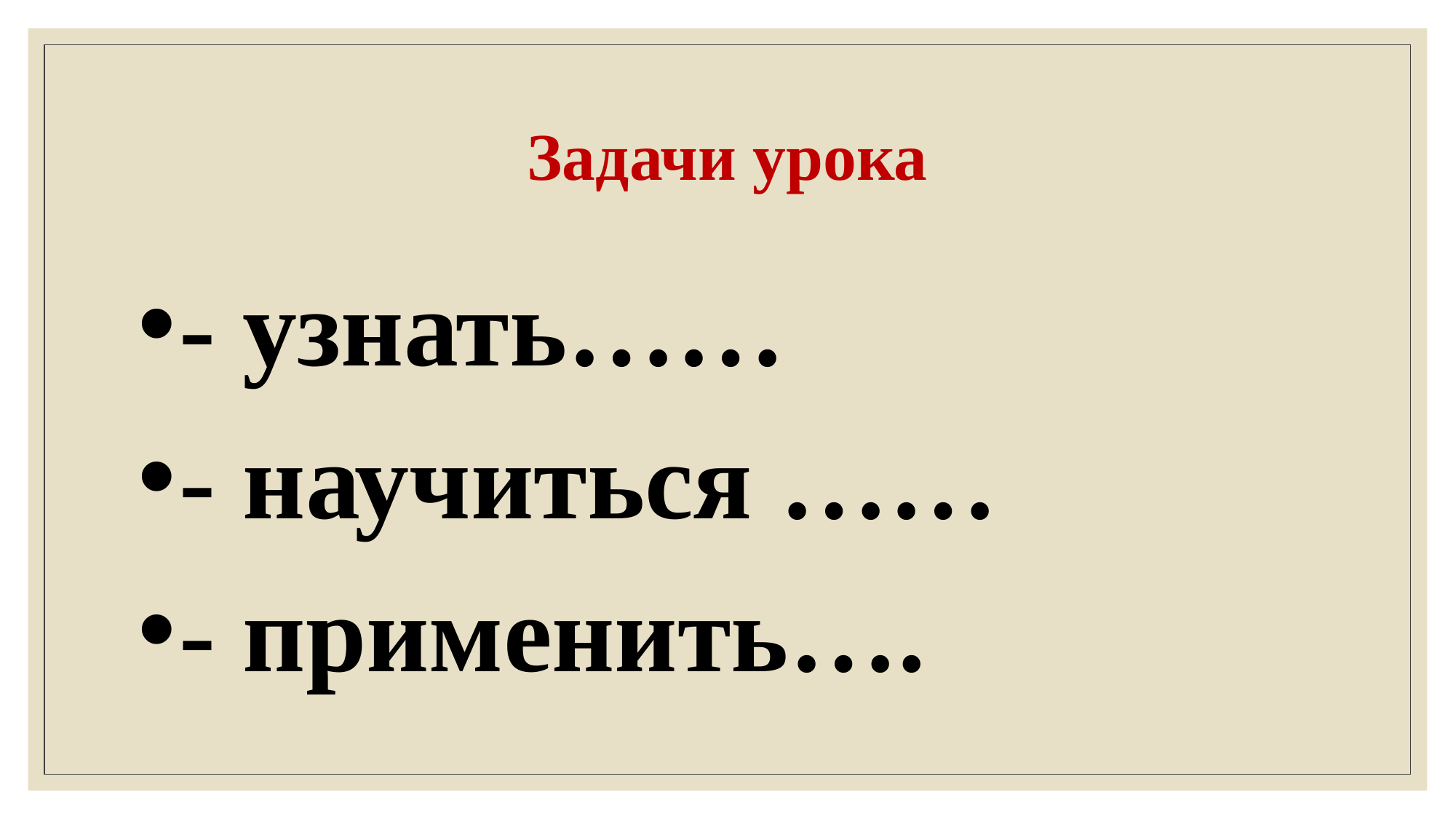

# Задачи урока
- узнать……
- научиться ……
- применить….